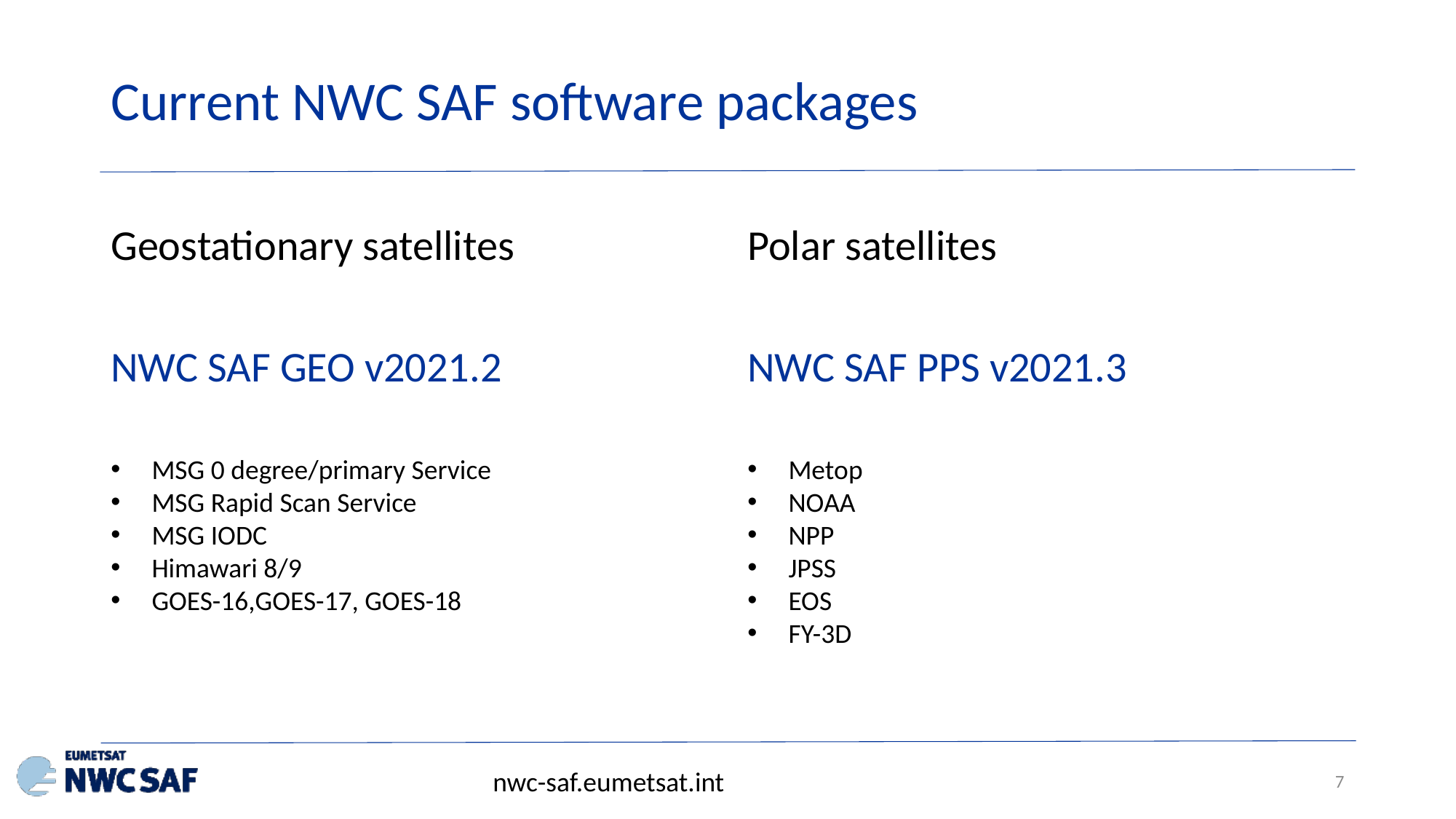

# Current NWC SAF software packages
Geostationary satellites

NWC SAF GEO v2021.2

MSG 0 degree/primary Service
MSG Rapid Scan Service
MSG IODC
Himawari 8/9
GOES-16,GOES-17, GOES-18

Polar satellites

NWC SAF PPS v2021.3

Metop
NOAA
NPP
JPSS
EOS
FY-3D
nwc-saf.eumetsat.int
7